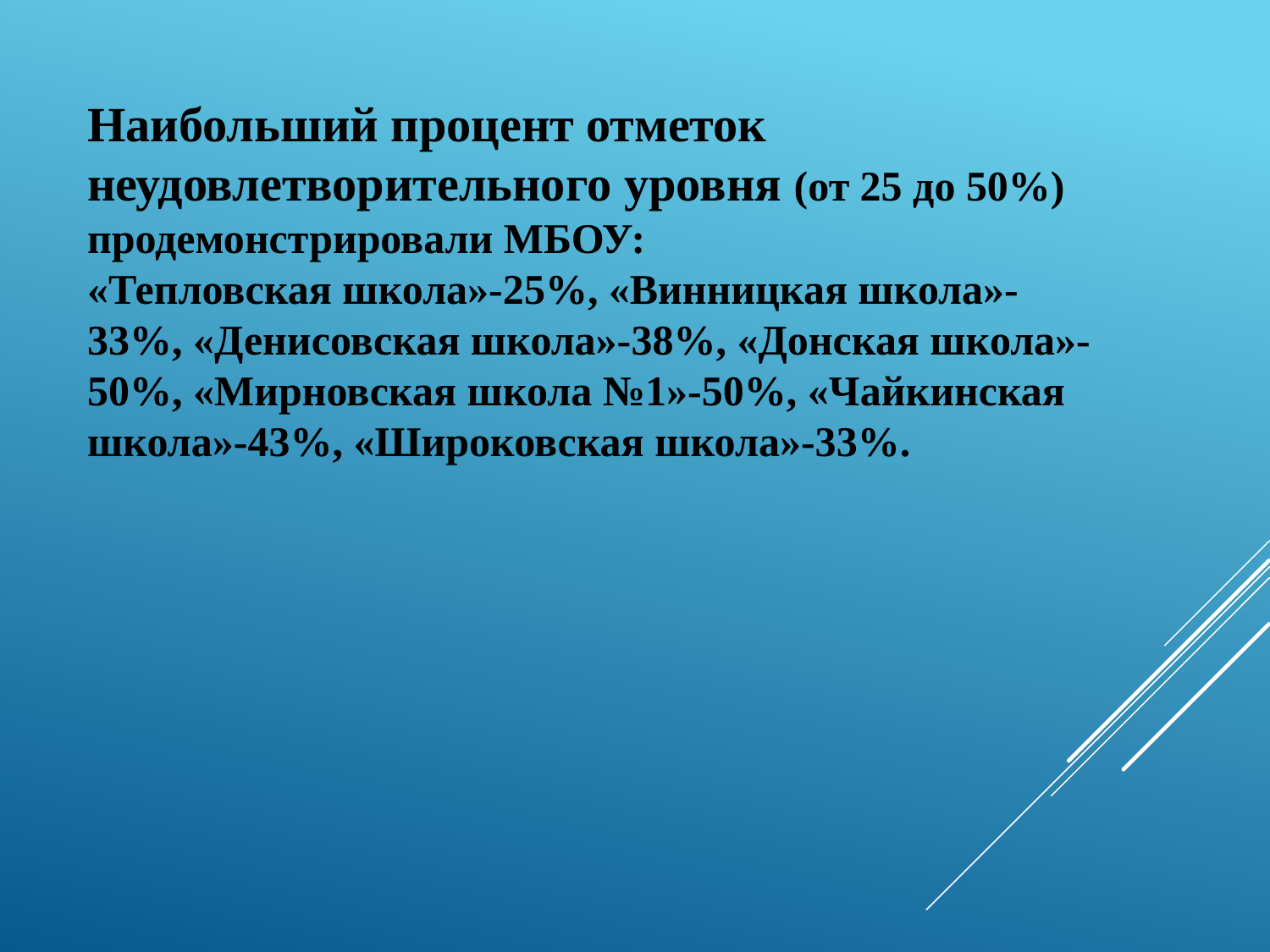

Наибольший процент отметок неудовлетворительного уровня (от 25 до 50%)  продемонстрировали МБОУ:
«Тепловская школа»-25%, «Винницкая школа»-33%, «Денисовская школа»-38%, «Донская школа»-50%, «Мирновская школа №1»-50%, «Чайкинская школа»-43%, «Широковская школа»-33%.